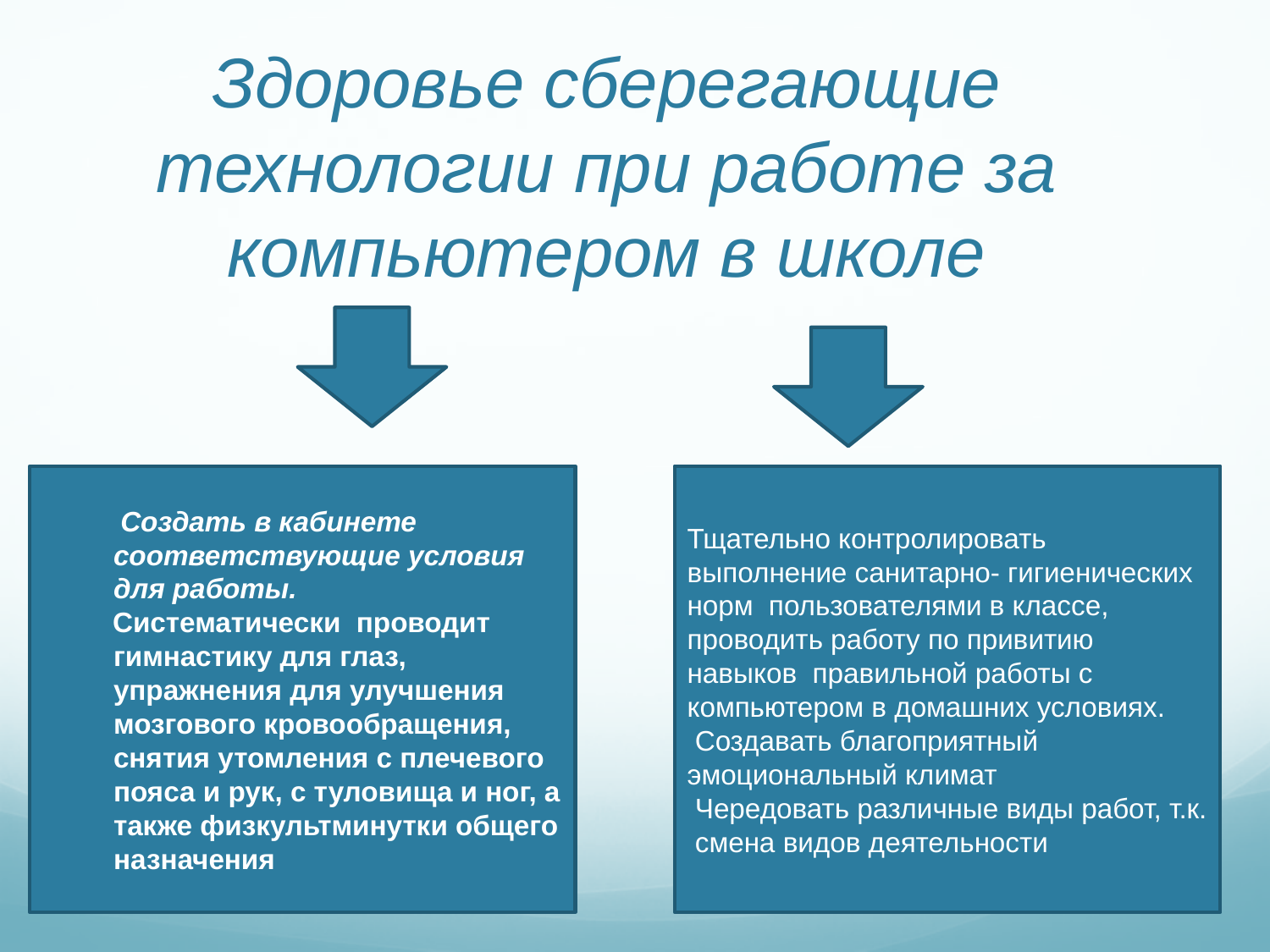

# Здоровье сберегающие технологии при работе за компьютером в школе

          Создать в кабинете соответствующие условия для работы.
         Систематически  проводит гимнастику для глаз, упражнения для улучшения мозгового кровообращения,  снятия утомления с плечевого пояса и рук, с туловища и ног, а также физкультминутки общего назначения
Тщательно контролировать выполнение санитарно- гигиенических норм  пользователями в классе, проводить работу по привитию навыков  правильной работы с компьютером в домашних условиях.
 Создавать благоприятный эмоциональный климат
 Чередовать различные виды работ, т.к.  смена видов деятельности